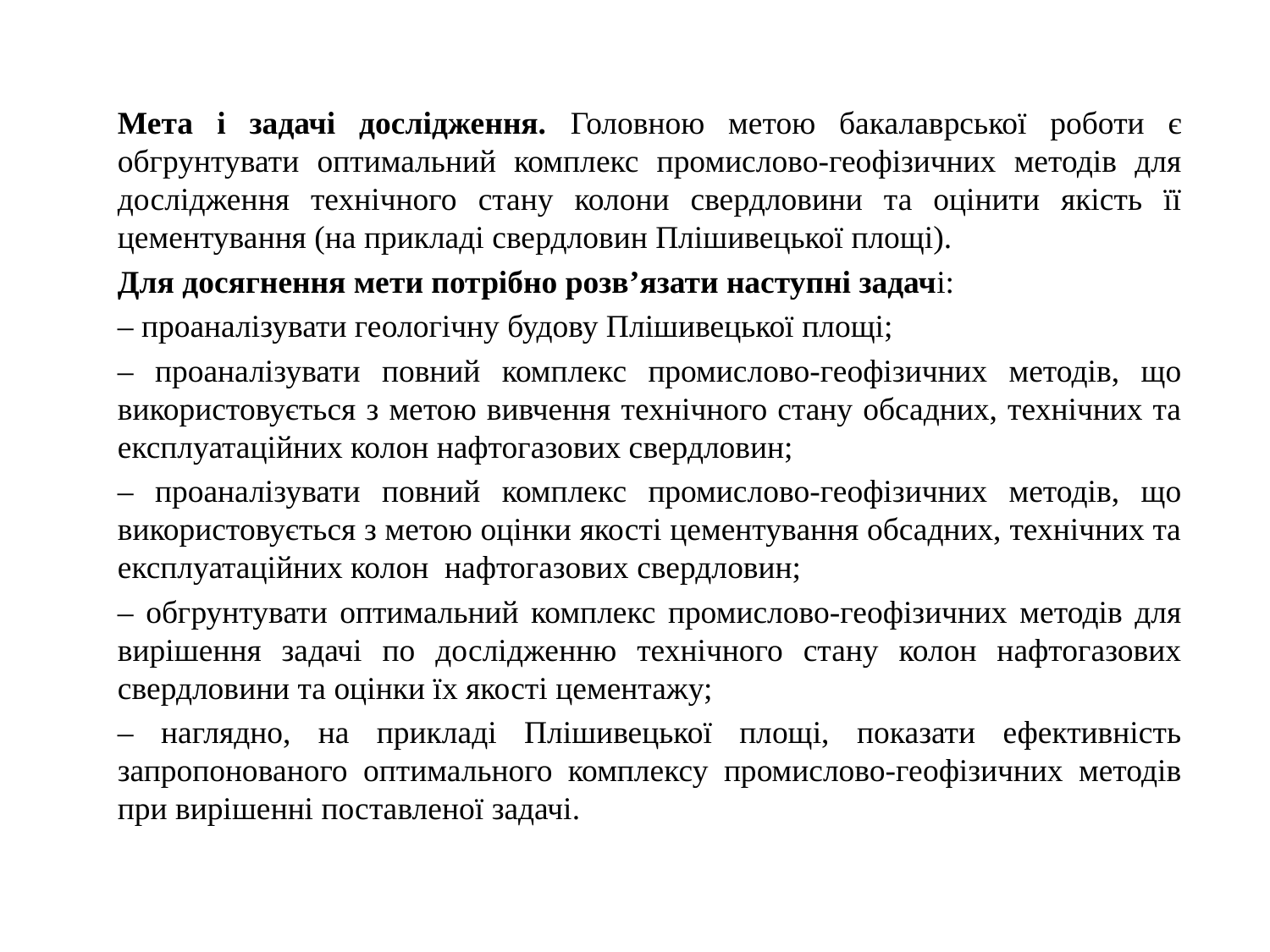

Мета і задачі дослідження. Головною метою бакалаврської роботи є обгрунтувати оптимальний комплекс промислово-геофізичних методів для дослідження технічного стану колони свердловини та оцінити якість її цементування (на прикладі свердловин Плішивецької площі).
Для досягнення мети потрібно розв’язати наступні задачі:
– проаналізувати геологічну будову Плішивецької площі;
– проаналізувати повний комплекс промислово-геофізичних методів, що використовується з метою вивчення технічного стану обсадних, технічних та експлуатаційних колон нафтогазових свердловин;
– проаналізувати повний комплекс промислово-геофізичних методів, що використовується з метою оцінки якості цементування обсадних, технічних та експлуатаційних колон  нафтогазових свердловин;
– обгрунтувати оптимальний комплекс промислово-геофізичних методів для вирішення задачі по дослідженню технічного стану колон нафтогазових свердловини та оцінки їх якості цементажу;
– наглядно, на прикладі Плішивецької площі, показати ефективність запропонованого оптимального комплексу промислово-геофізичних методів при вирішенні поставленої задачі.